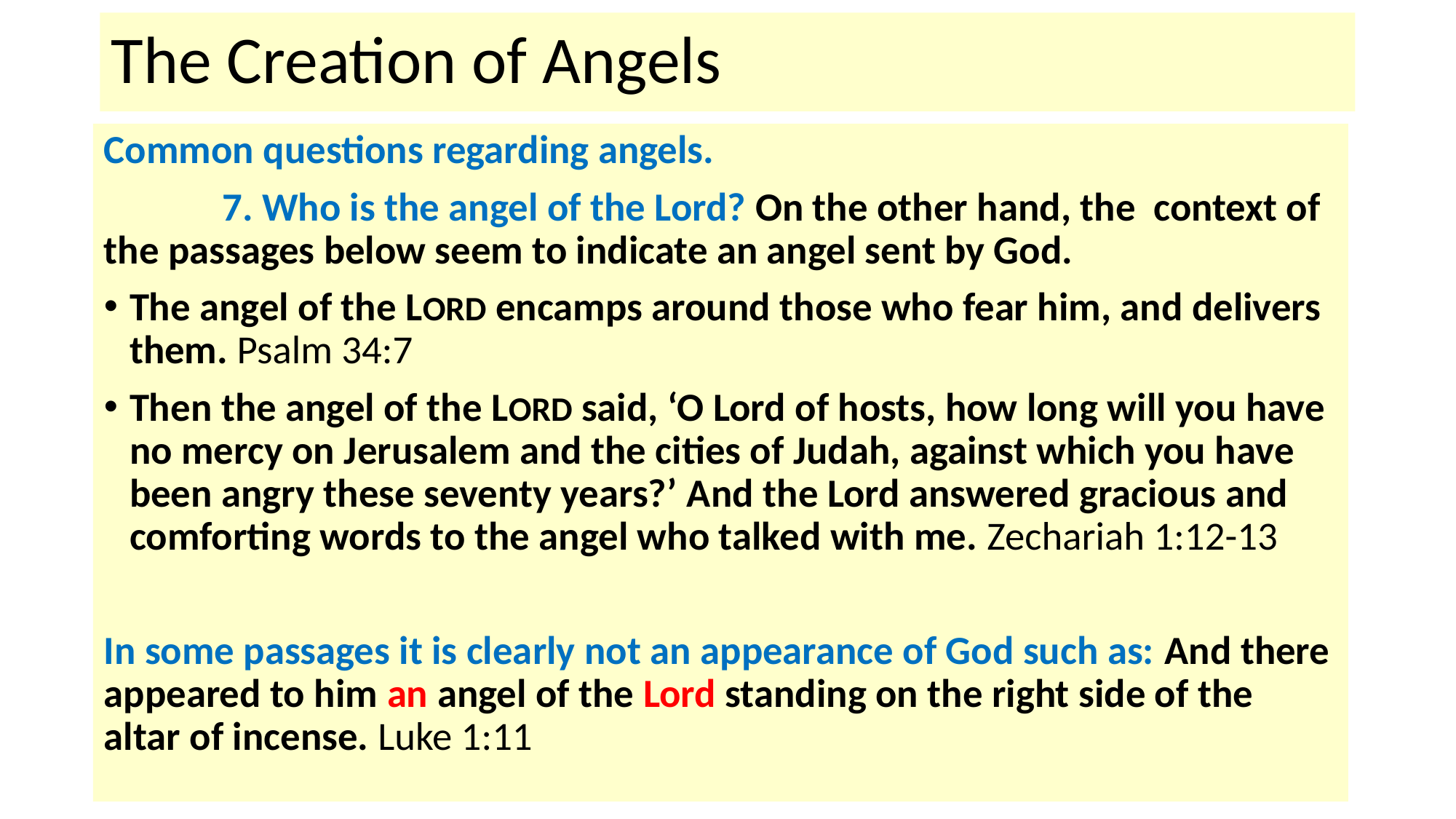

# The Creation of Angels
Common questions regarding angels.
             7. Who is the angel of the Lord? On the other hand, the  context of the passages below seem to indicate an angel sent by God.
The angel of the LORD encamps around those who fear him, and delivers them. Psalm 34:7
Then the angel of the LORD said, ‘O Lord of hosts, how long will you have no mercy on Jerusalem and the cities of Judah, against which you have been angry these seventy years?’ And the Lord answered gracious and comforting words to the angel who talked with me. Zechariah 1:12-13

In some passages it is clearly not an appearance of God such as: And there appeared to him an angel of the Lord standing on the right side of the altar of incense. Luke 1:11